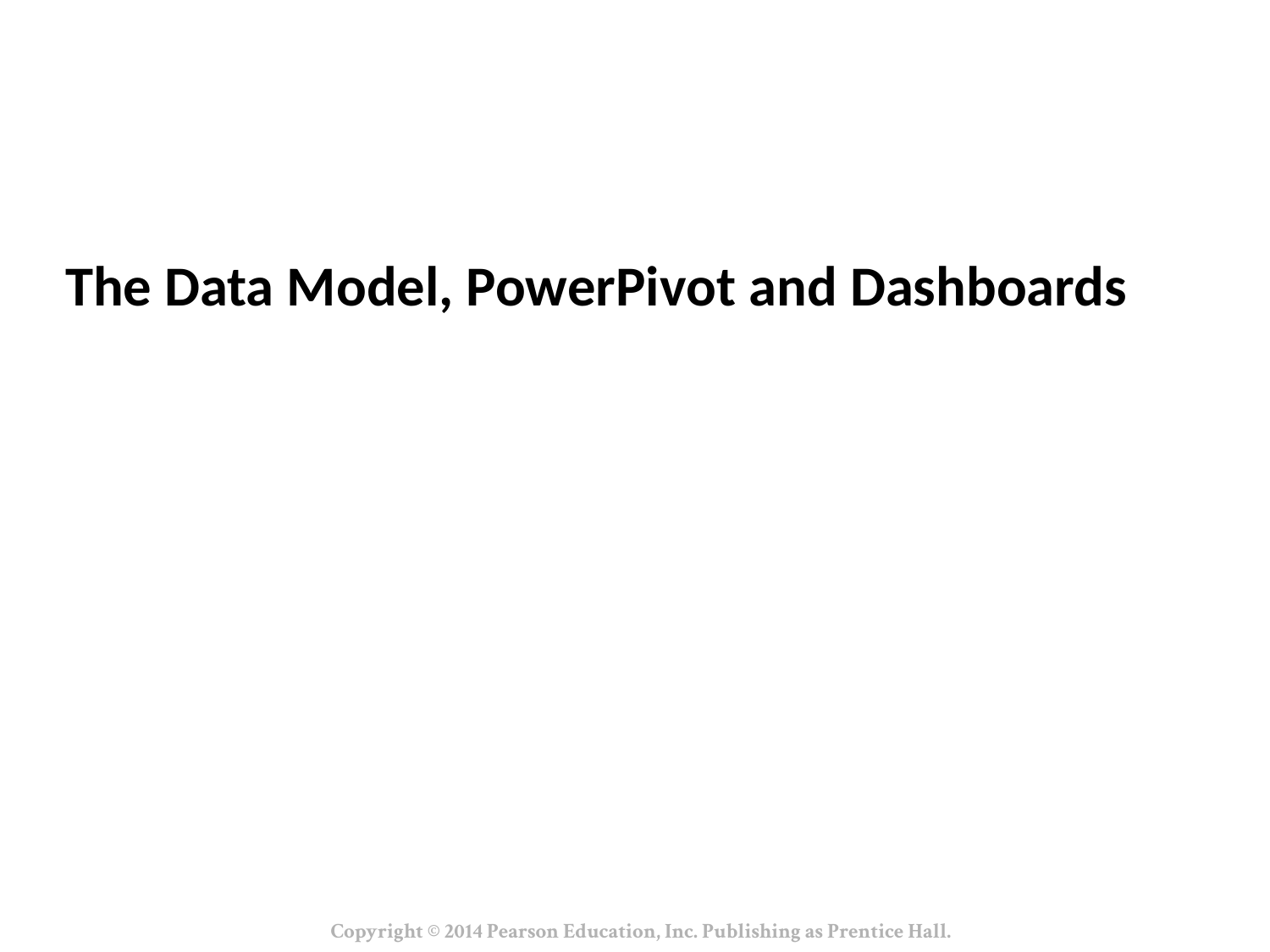

The Data Model, PowerPivot and Dashboards
1
Copyright © 2014 Pearson Education, Inc. Publishing as Prentice Hall.